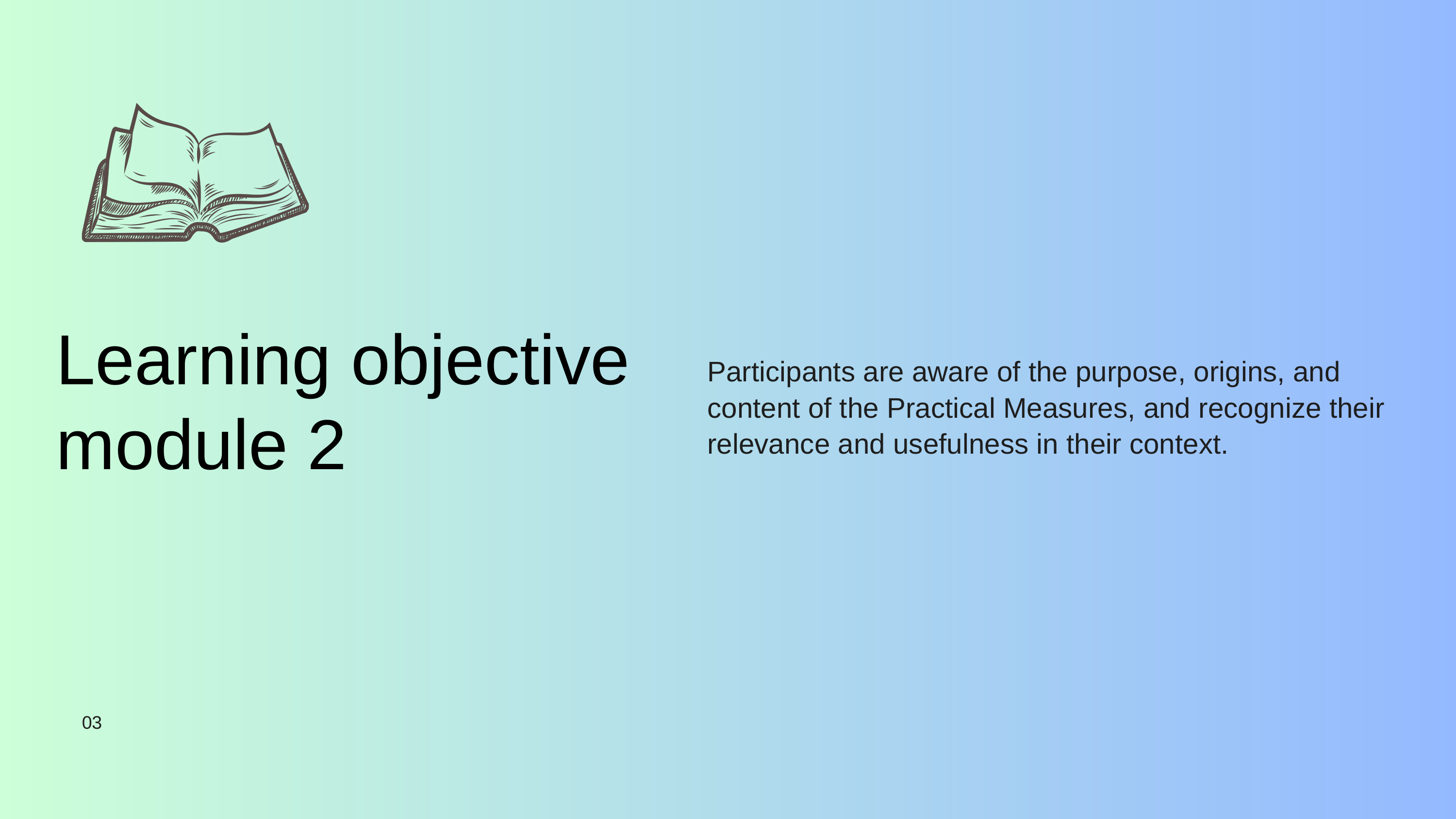

Learning objective module 2
Participants are aware of the purpose, origins, and content of the Practical Measures, and recognize their relevance and usefulness in their context.
03